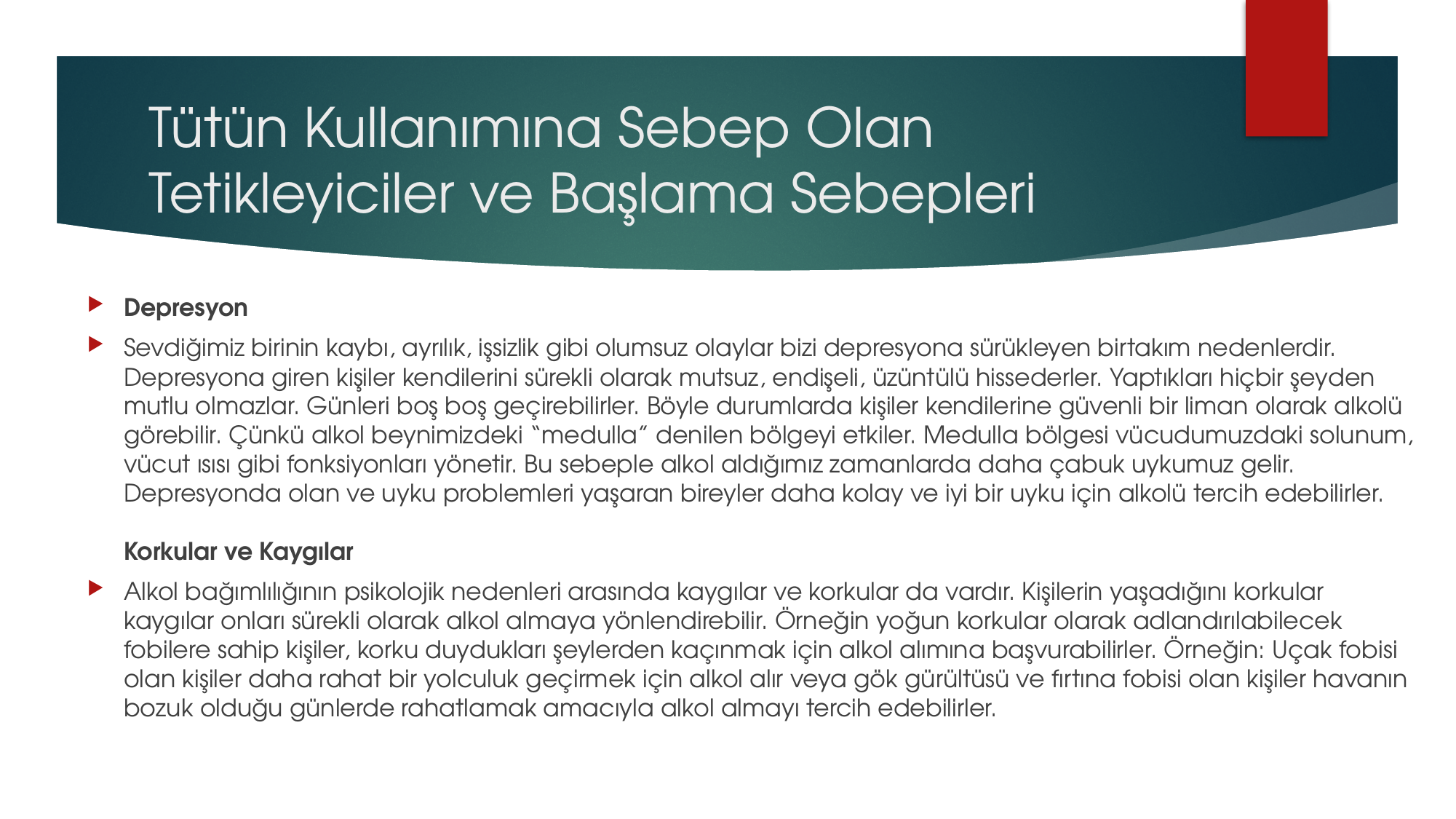

# Tütün Kullanımına Sebep Olan Tetikleyiciler ve Başlama Sebepleri
Depresyon
Sevdiğimiz birinin kaybı, ayrılık, işsizlik gibi olumsuz olaylar bizi depresyona sürükleyen birtakım nedenlerdir. Depresyona giren kişiler kendilerini sürekli olarak mutsuz, endişeli, üzüntülü hissederler. Yaptıkları hiçbir şeyden mutlu olmazlar. Günleri boş boş geçirebilirler. Böyle durumlarda kişiler kendilerine güvenli bir liman olarak alkolü görebilir. Çünkü alkol beynimizdeki “medulla” denilen bölgeyi etkiler. Medulla bölgesi vücudumuzdaki solunum, vücut ısısı gibi fonksiyonları yönetir. Bu sebeple alkol aldığımız zamanlarda daha çabuk uykumuz gelir. Depresyonda olan ve uyku problemleri yaşaran bireyler daha kolay ve iyi bir uyku için alkolü tercih edebilirler.
Korkular ve Kaygılar
Alkol bağımlılığının psikolojik nedenleri arasında kaygılar ve korkular da vardır. Kişilerin yaşadığını korkular kaygılar onları sürekli olarak alkol almaya yönlendirebilir. Örneğin yoğun korkular olarak adlandırılabilecek fobilere sahip kişiler, korku duydukları şeylerden kaçınmak için alkol alımına başvurabilirler. Örneğin: Uçak fobisi olan kişiler daha rahat bir yolculuk geçirmek için alkol alır veya gök gürültüsü ve fırtına fobisi olan kişiler havanın bozuk olduğu günlerde rahatlamak amacıyla alkol almayı tercih edebilirler.